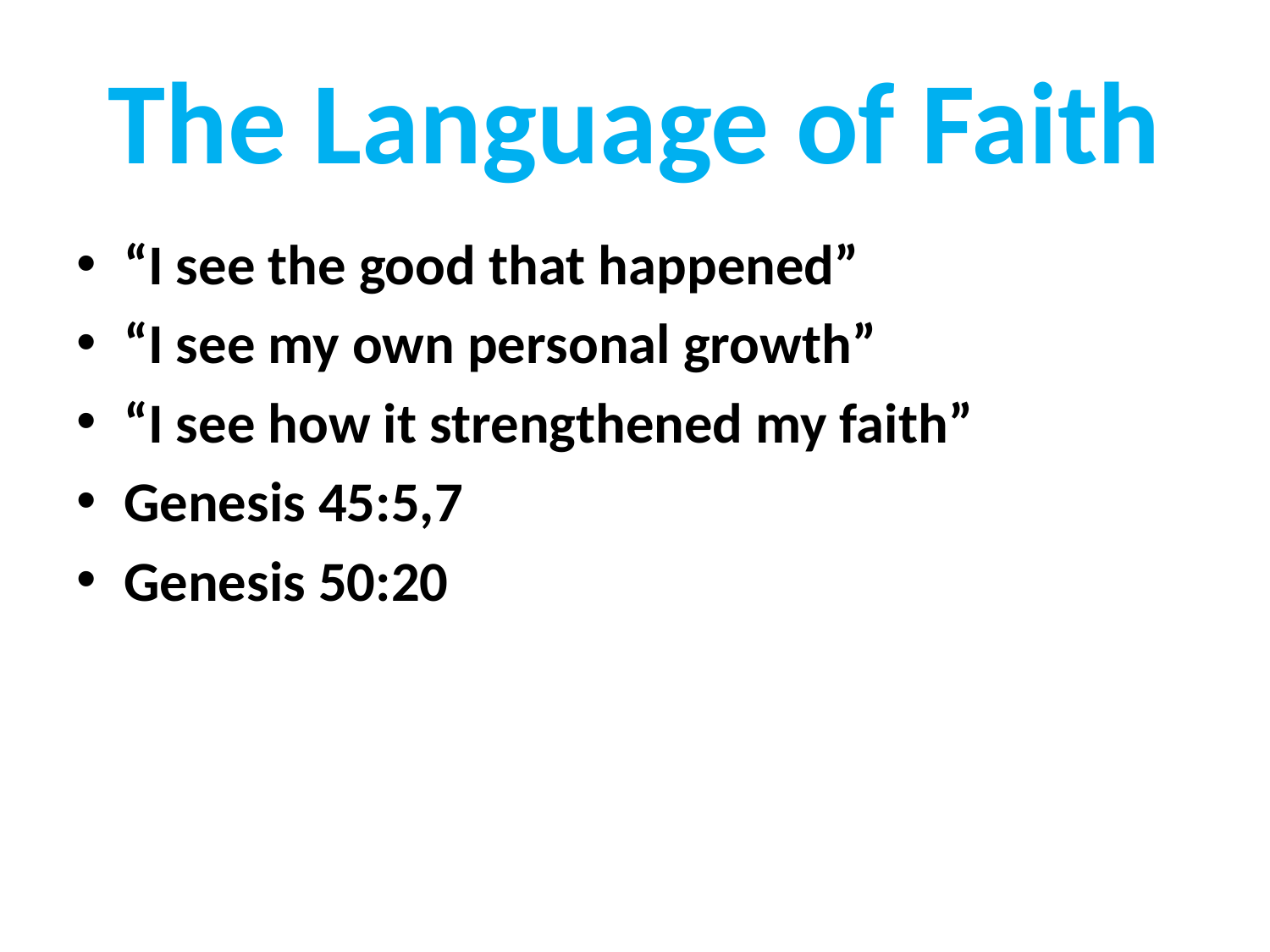

# The Language of Faith
“I see the good that happened”
“I see my own personal growth”
“I see how it strengthened my faith”
Genesis 45:5,7
Genesis 50:20